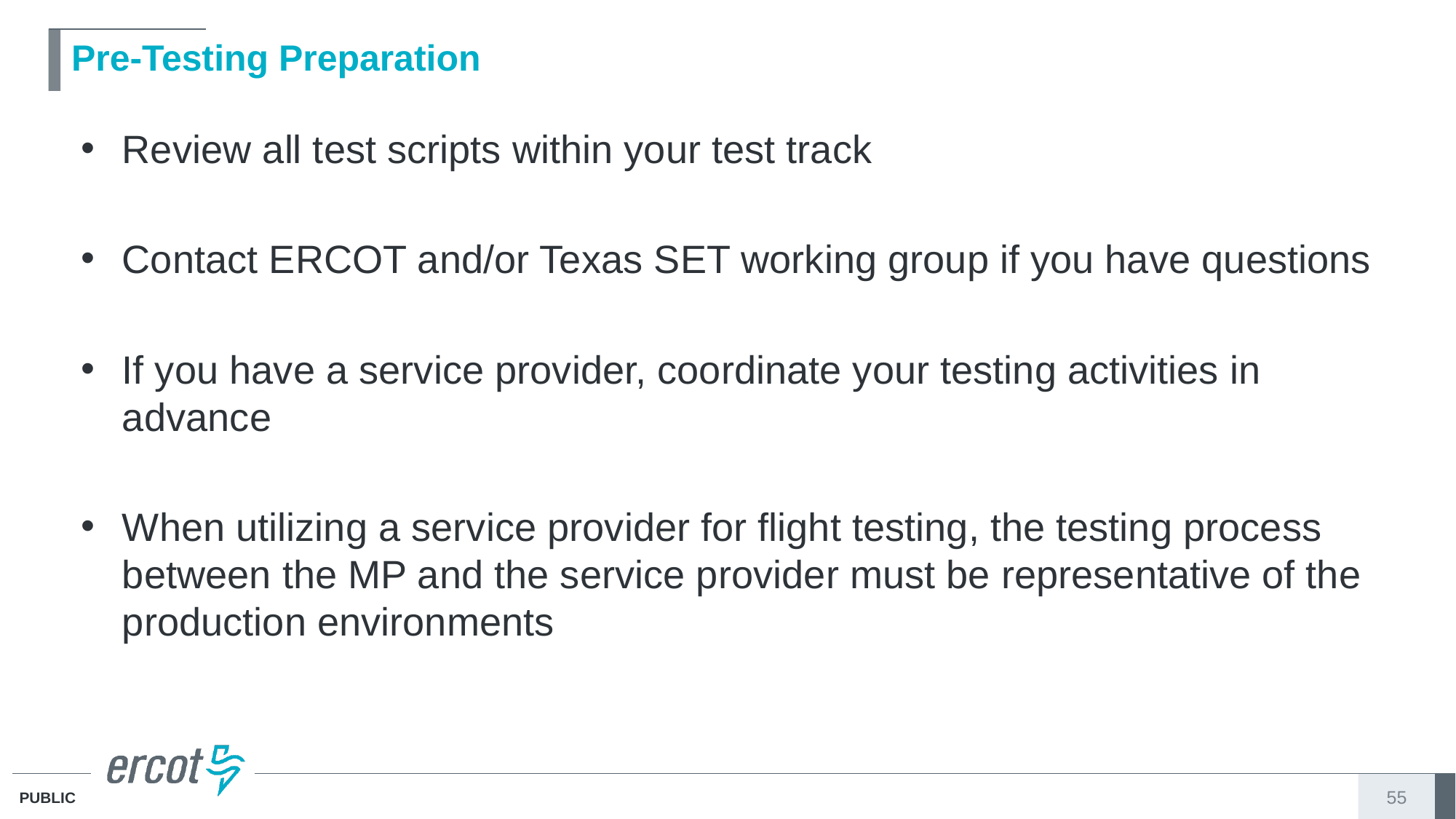

# Pre-Testing Preparation
Review all test scripts within your test track

Contact ERCOT and/or Texas SET working group if you have questions

If you have a service provider, coordinate your testing activities in advance

When utilizing a service provider for flight testing, the testing process between the MP and the service provider must be representative of the production environments
55